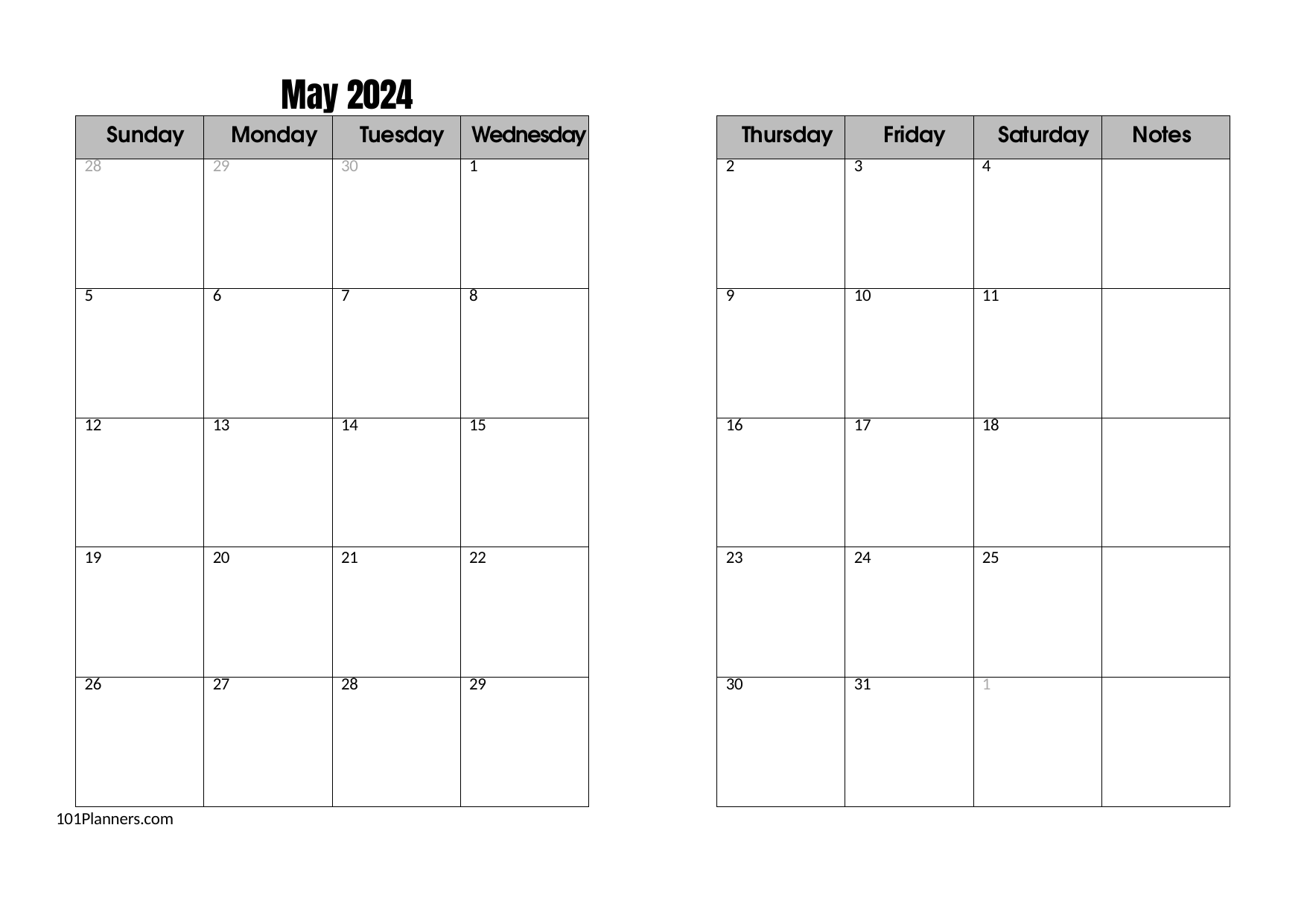

# May 2024
| Sunday | Monday | Tuesday | Wednesday |  | Thursday | Friday | Saturday | Notes |
| --- | --- | --- | --- | --- | --- | --- | --- | --- |
| 28 | 29 | 30 | 1 |  | 2 | 3 | 4 |  |
| 5 | 6 | 7 | 8 |  | 9 | 10 | 11 |  |
| 12 | 13 | 14 | 15 |  | 16 | 17 | 18 |  |
| 19 | 20 | 21 | 22 |  | 23 | 24 | 25 |  |
| 26 | 27 | 28 | 29 |  | 30 | 31 | 1 |  |
101Planners.com